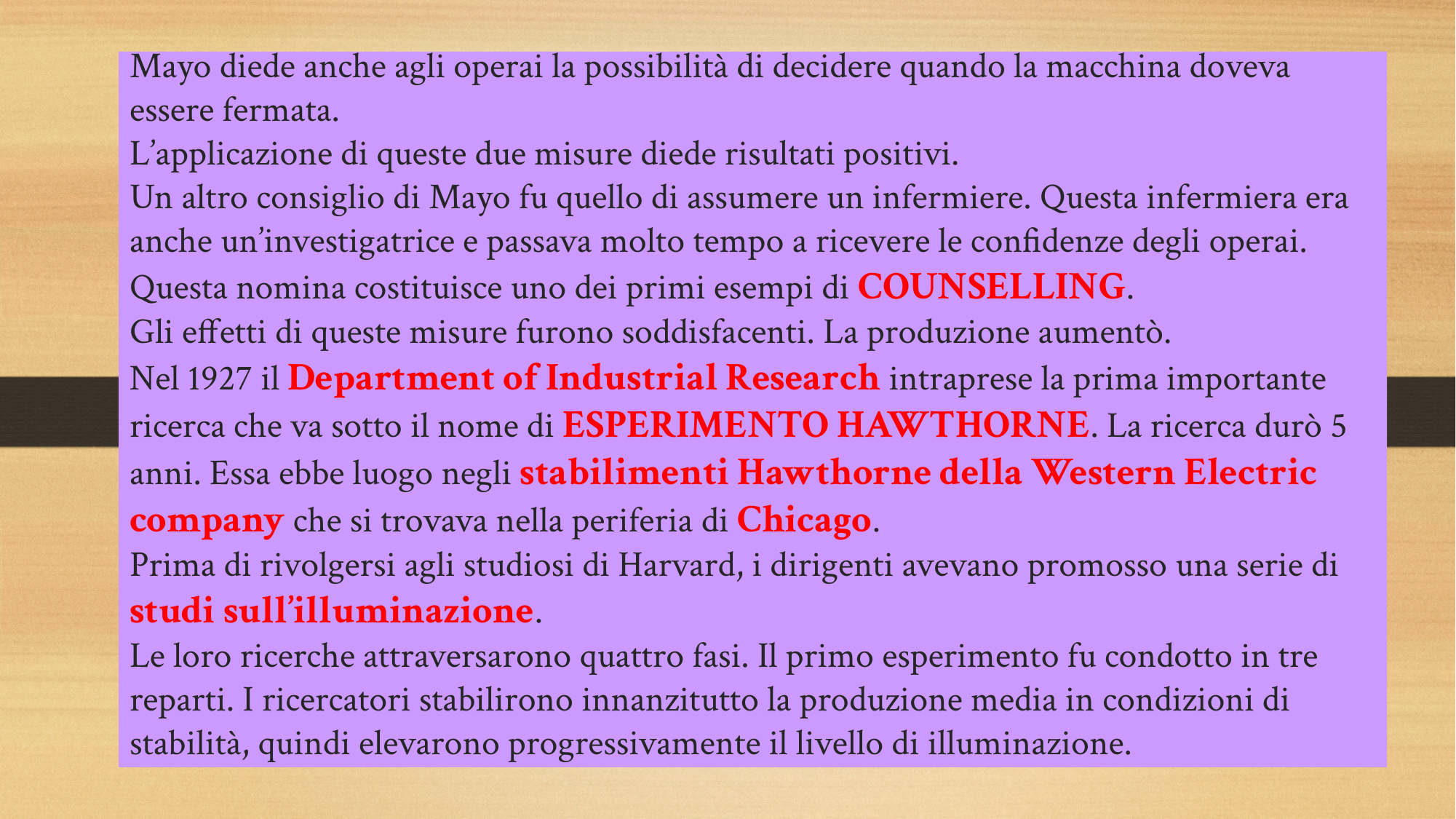

# Mayo diede anche agli operai la possibilità di decidere quando la macchina doveva essere fermata. L’applicazione di queste due misure diede risultati positivi. Un altro consiglio di Mayo fu quello di assumere un infermiere. Questa infermiera era anche un’investigatrice e passava molto tempo a ricevere le confidenze degli operai. Questa nomina costituisce uno dei primi esempi di COUNSELLING. Gli effetti di queste misure furono soddisfacenti. La produzione aumentò. Nel 1927 il Department of Industrial Research intraprese la prima importante ricerca che va sotto il nome di ESPERIMENTO HAWTHORNE. La ricerca durò 5 anni. Essa ebbe luogo negli stabilimenti Hawthorne della Western Electric company che si trovava nella periferia di Chicago. Prima di rivolgersi agli studiosi di Harvard, i dirigenti avevano promosso una serie di studi sull’illuminazione. Le loro ricerche attraversarono quattro fasi. Il primo esperimento fu condotto in tre reparti. I ricercatori stabilirono innanzitutto la produzione media in condizioni di stabilità, quindi elevarono progressivamente il livello di illuminazione.